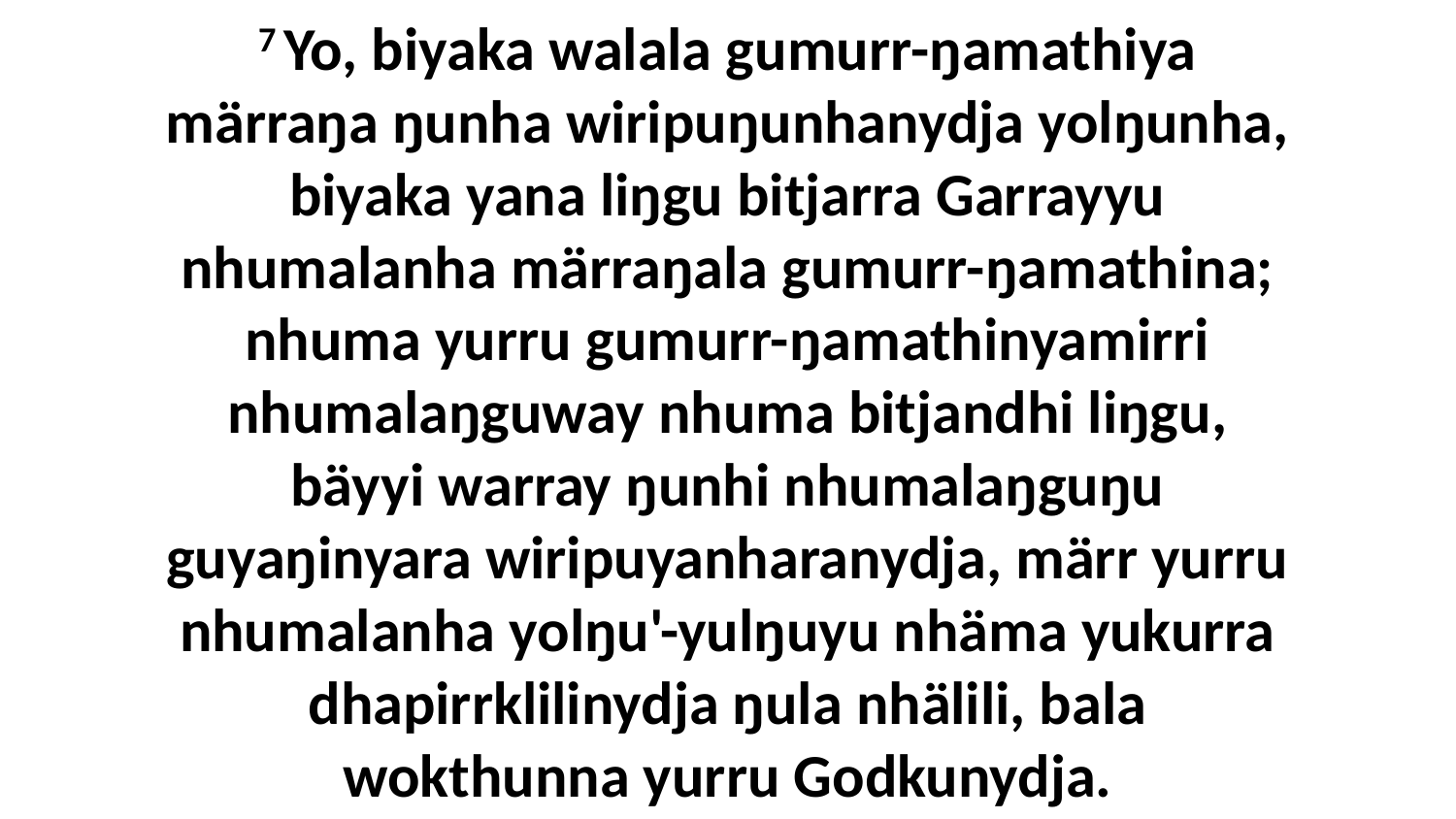

7 Yo, biyaka walala gumurr-ŋamathiya märraŋa ŋunha wiripuŋunhanydja yolŋunha, biyaka yana liŋgu bitjarra Garrayyu nhumalanha märraŋala gumurr-ŋamathina; nhuma yurru gumurr-ŋamathinyamirri nhumalaŋguway nhuma bitjandhi liŋgu, bäyyi warray ŋunhi nhumalaŋguŋu guyaŋinyara wiripuyanharanydja, märr yurru nhumalanha yolŋu'-yulŋuyu nhäma yukurra dhapirrklilinydja ŋula nhälili, bala wokthunna yurru Godkunydja.